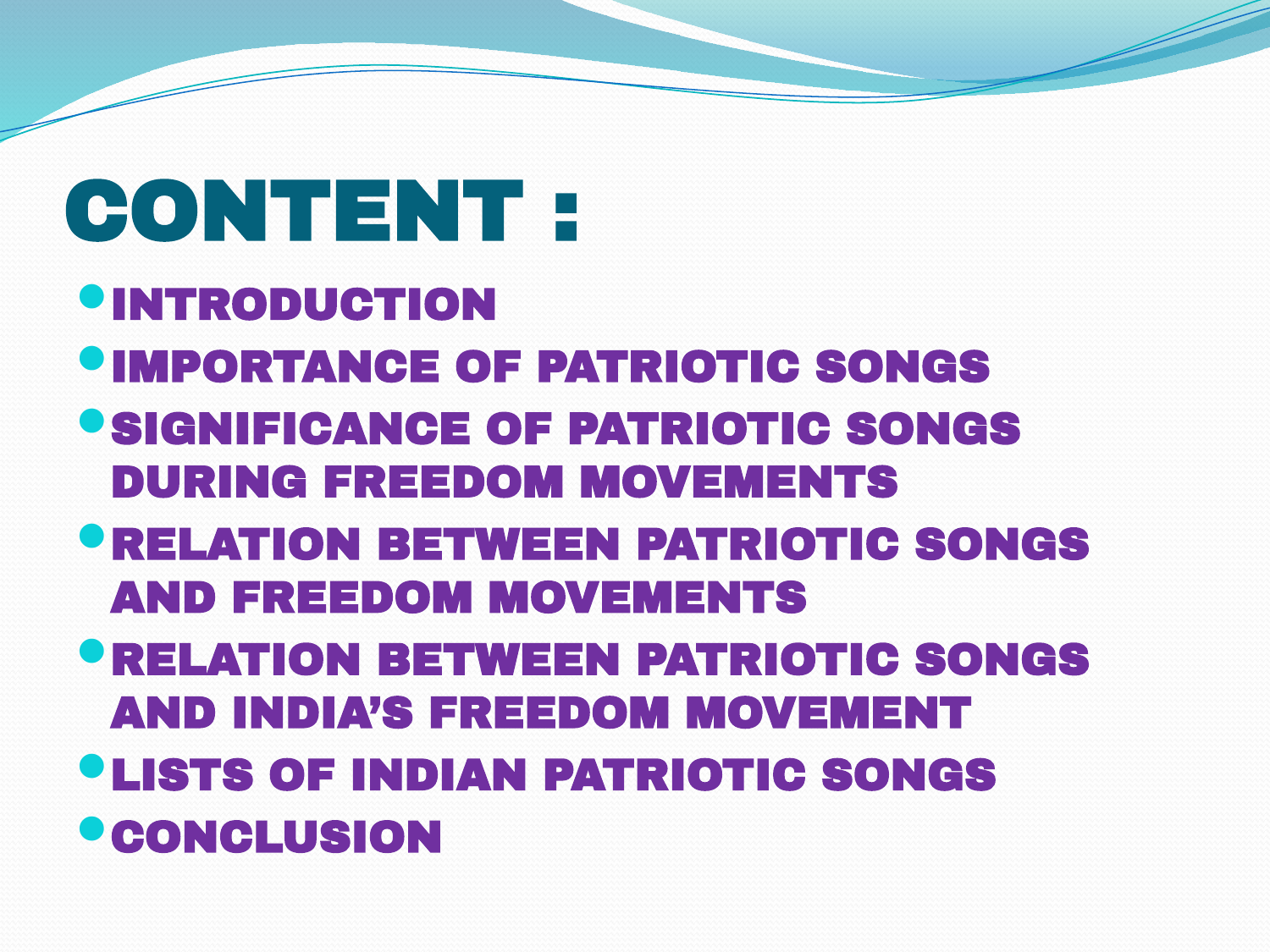

# CONTENT :
INTRODUCTION
IMPORTANCE OF PATRIOTIC SONGS
SIGNIFICANCE OF PATRIOTIC SONGS DURING FREEDOM MOVEMENTS
RELATION BETWEEN PATRIOTIC SONGS AND FREEDOM MOVEMENTS
RELATION BETWEEN PATRIOTIC SONGS AND INDIA’S FREEDOM MOVEMENT
LISTS OF INDIAN PATRIOTIC SONGS
CONCLUSION